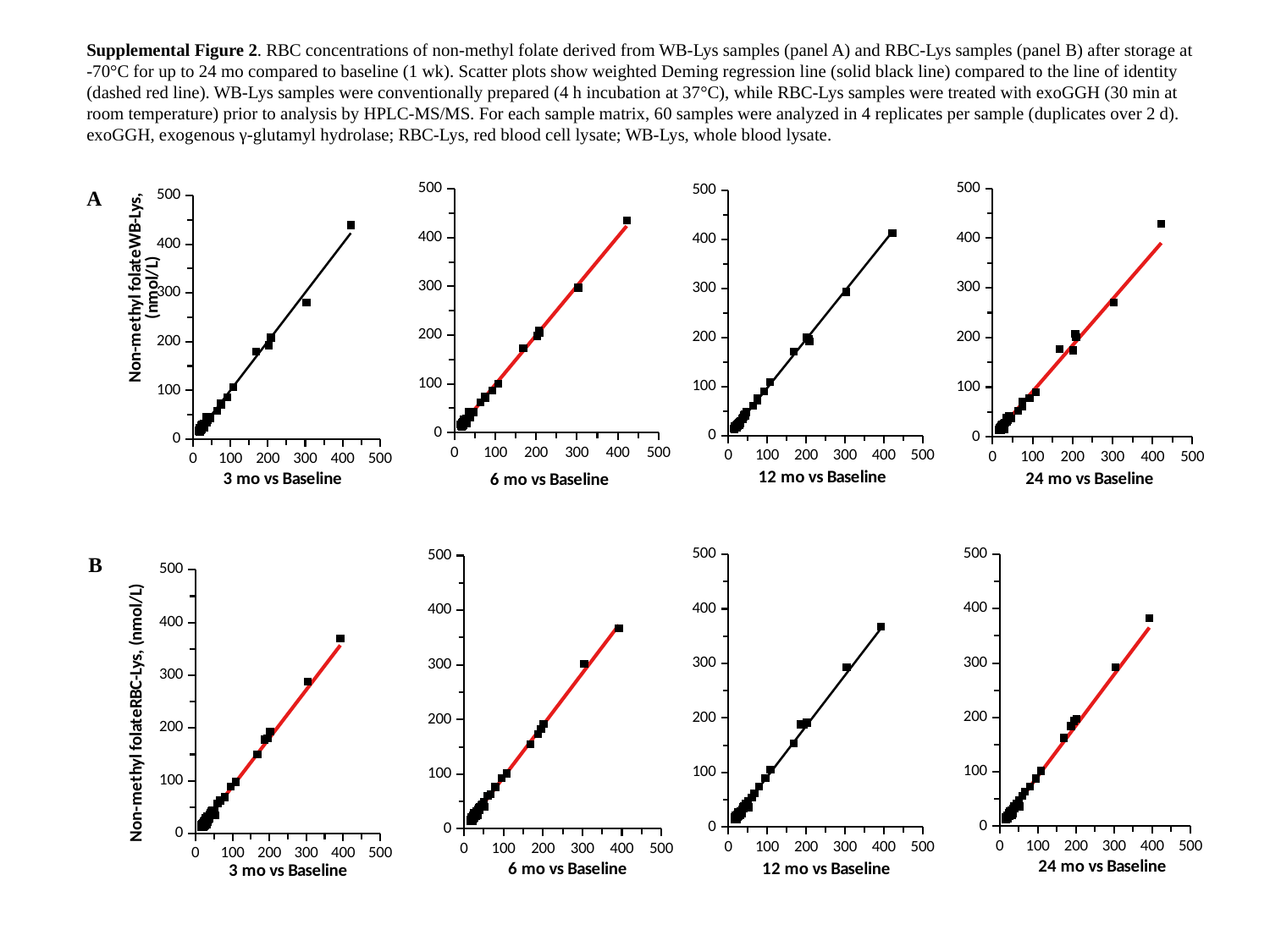

Supplemental Figure 2. RBC concentrations of non-methyl folate derived from WB-Lys samples (panel A) and RBC-Lys samples (panel B) after storage at -70°C for up to 24 mo compared to baseline (1 wk). Scatter plots show weighted Deming regression line (solid black line) compared to the line of identity (dashed red line). WB-Lys samples were conventionally prepared (4 h incubation at 37°C), while RBC-Lys samples were treated with exoGGH (30 min at room temperature) prior to analysis by HPLC-MS/MS. For each sample matrix, 60 samples were analyzed in 4 replicates per sample (duplicates over 2 d). exoGGH, exogenous γ-glutamyl hydrolase; RBC-Lys, red blood cell lysate; WB-Lys, whole blood lysate.
|  |
| --- |
|  |

### Chart

| Category |  |  |  |  |
|---|---|---|---|---|

### Chart

| Category |  |  |  |  |
|---|---|---|---|---|

### Chart

| Category |  |  |  |  |
|---|---|---|---|---|
A
B

### Chart

| Category |  |  |  |  |
|---|---|---|---|---|

### Chart

| Category |  |  |  |  |
|---|---|---|---|---|

### Chart

| Category |  |  |  |  |
|---|---|---|---|---|

### Chart

| Category |  |  |  |  |
|---|---|---|---|---|

### Chart

| Category |  |  |  |  |
|---|---|---|---|---|